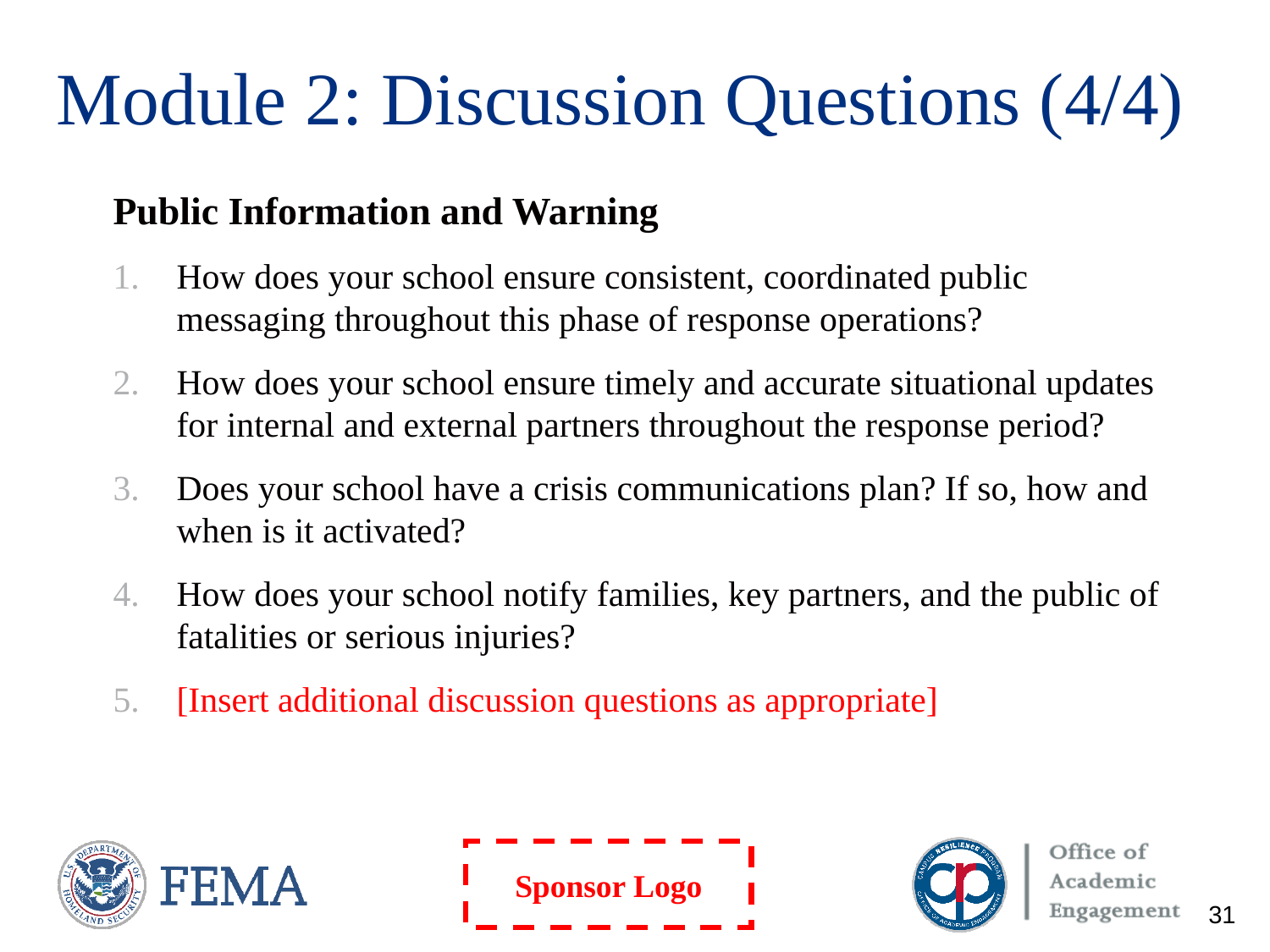

# Module 2: Discussion Questions (4/4)
Public Information and Warning
How does your school ensure consistent, coordinated public messaging throughout this phase of response operations?
How does your school ensure timely and accurate situational updates for internal and external partners throughout the response period?
Does your school have a crisis communications plan? If so, how and when is it activated?
How does your school notify families, key partners, and the public of fatalities or serious injuries?
[Insert additional discussion questions as appropriate]
31